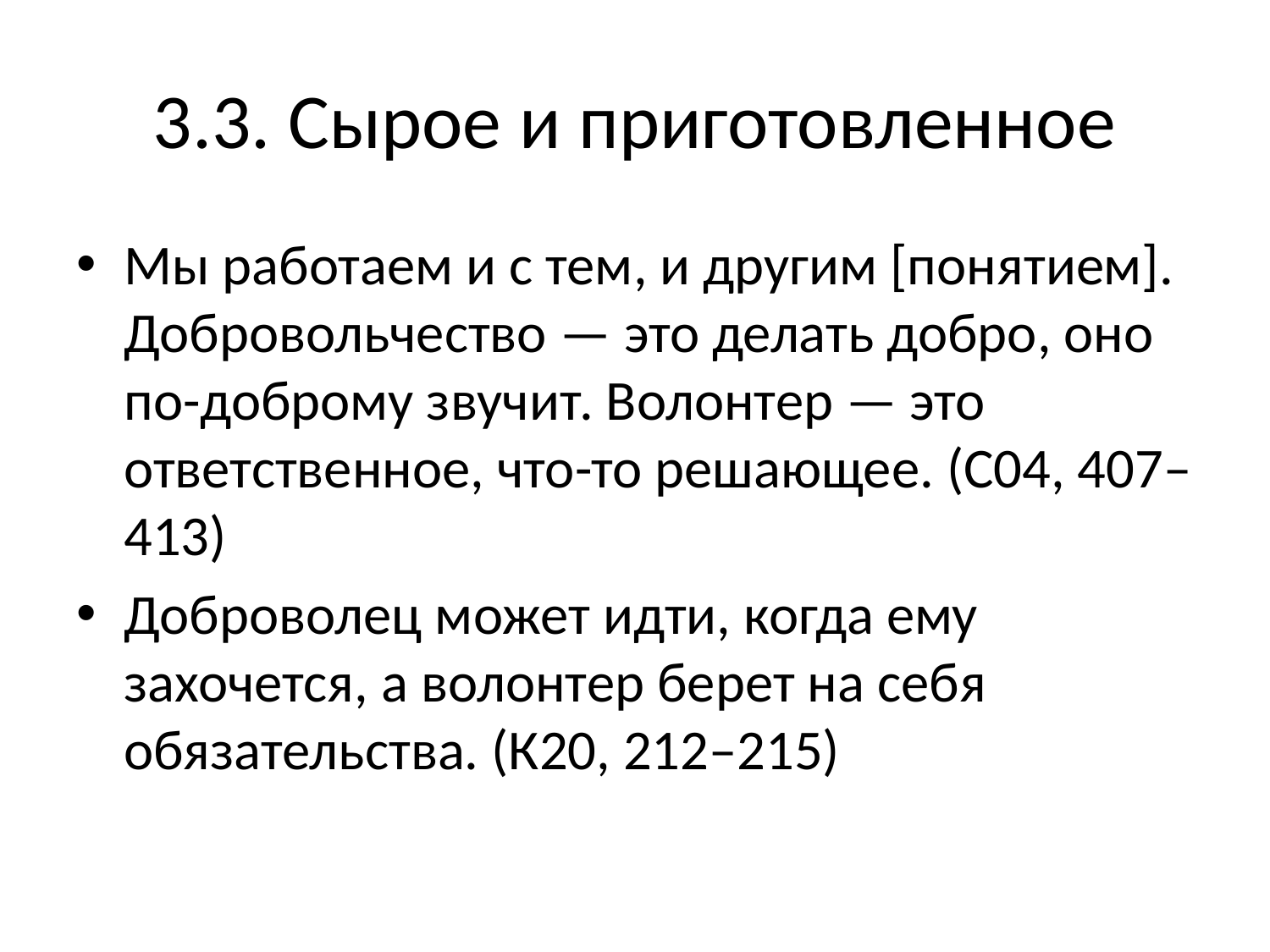

# 3.3. Сырое и приготовленное
Мы работаем и с тем, и другим [понятием]. Добровольчество — это делать добро, оно по-доброму звучит. Волонтер — это ответственное, что-то решающее. (С04, 407–413)
Доброволец может идти, когда ему захочется, а волонтер берет на себя обязательства. (К20, 212–215)